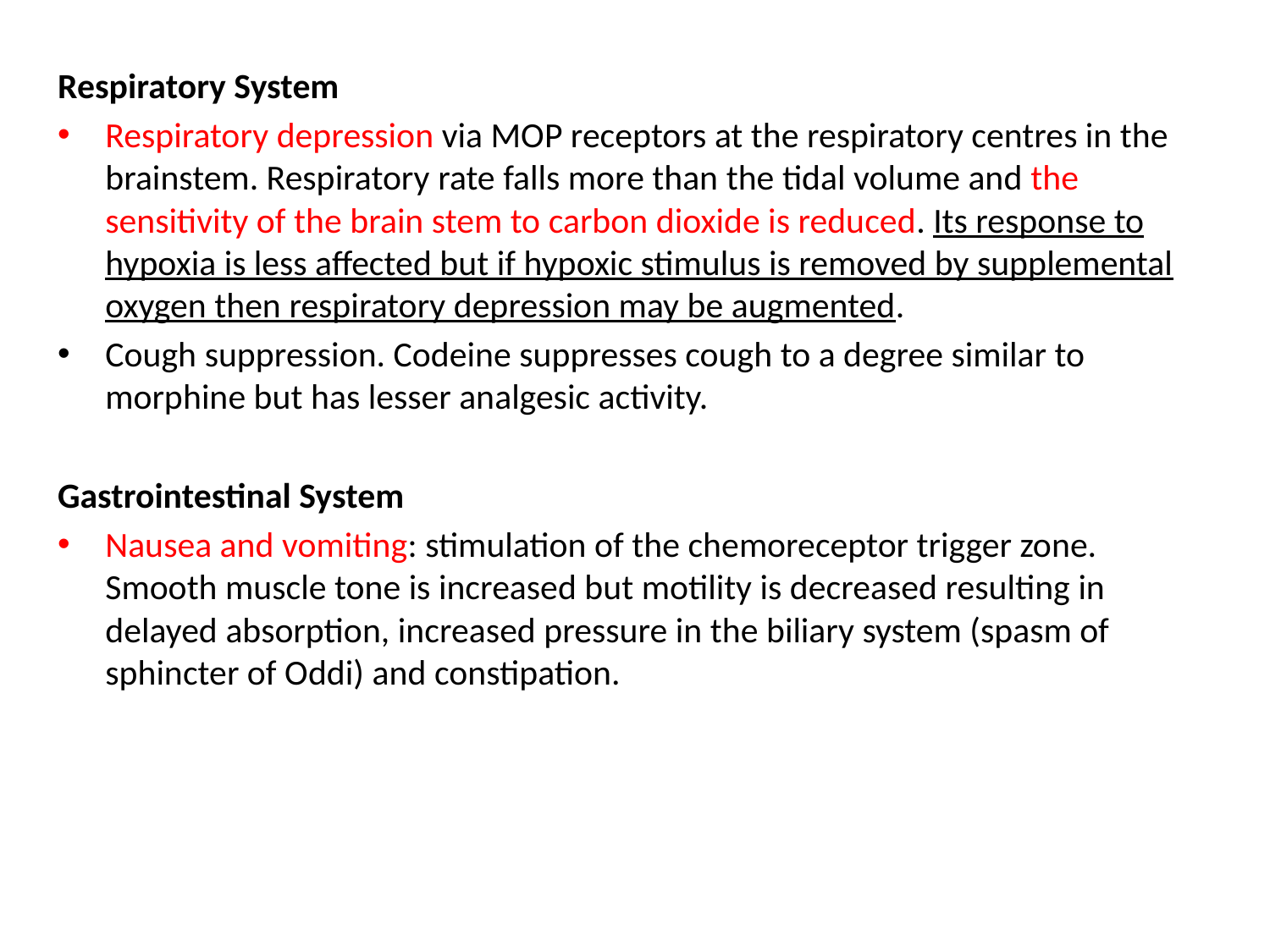

Respiratory System
Respiratory depression via MOP receptors at the respiratory centres in the brainstem. Respiratory rate falls more than the tidal volume and the sensitivity of the brain stem to carbon dioxide is reduced. Its response to hypoxia is less affected but if hypoxic stimulus is removed by supplemental oxygen then respiratory depression may be augmented.
Cough suppression. Codeine suppresses cough to a degree similar to morphine but has lesser analgesic activity.

Gastrointestinal System
Nausea and vomiting: stimulation of the chemoreceptor trigger zone. Smooth muscle tone is increased but motility is decreased resulting in delayed absorption, increased pressure in the biliary system (spasm of sphincter of Oddi) and constipation.